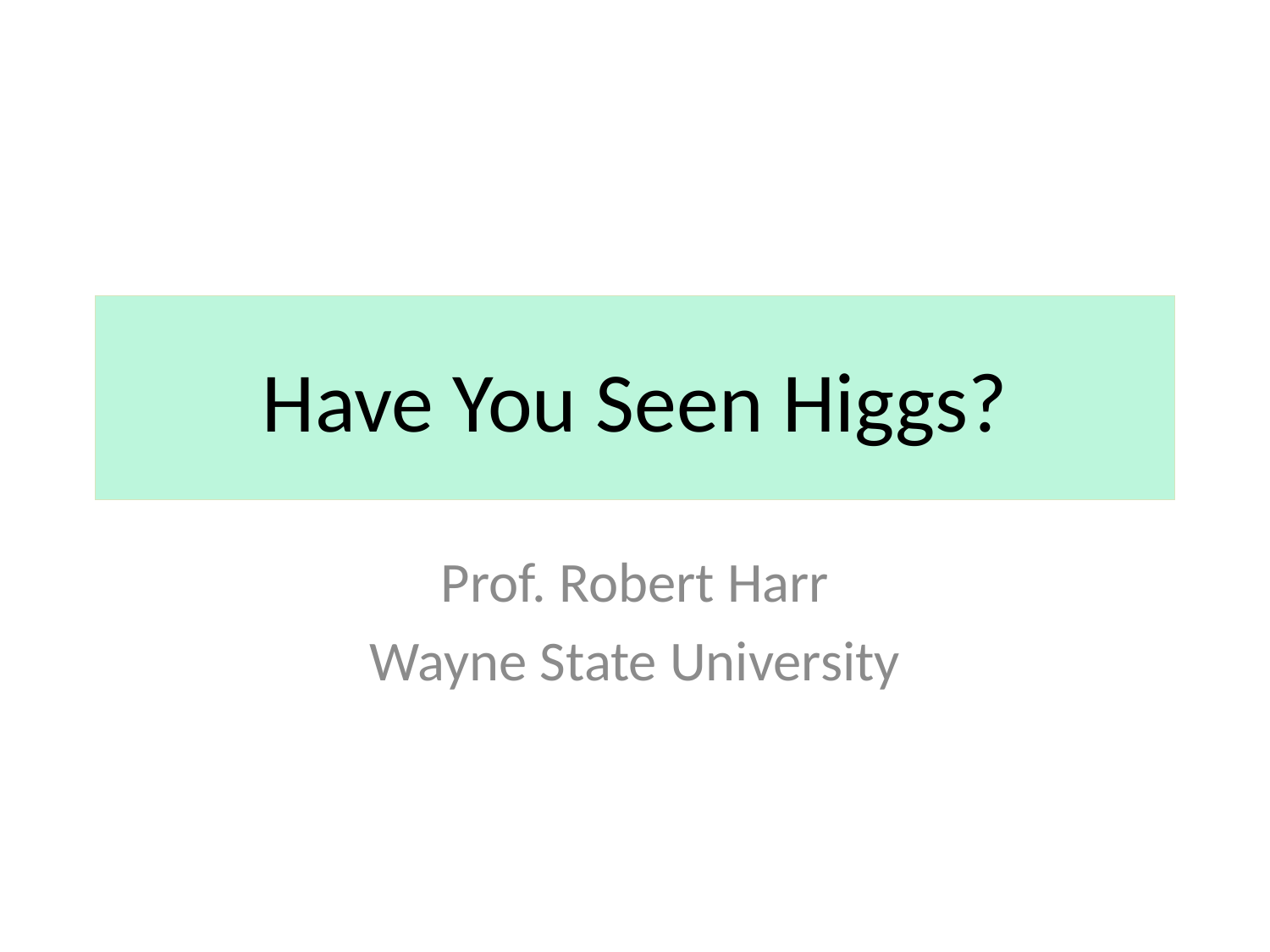

# Have You Seen Higgs?
Prof. Robert Harr
Wayne State University